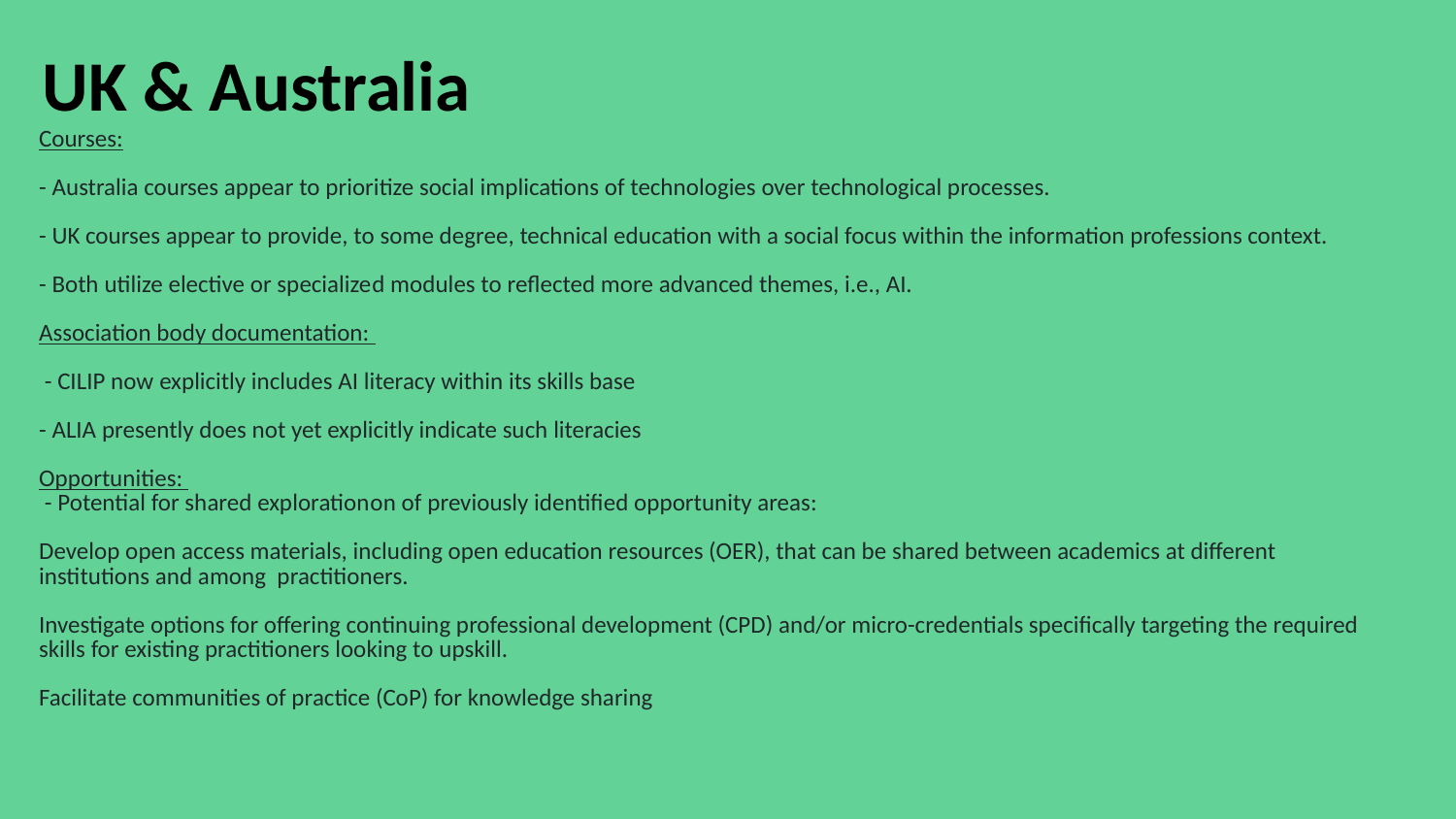

UK & Australia
# Courses: - Australia courses appear to prioritize social implications of technologies over technological processes. - UK courses appear to provide, to some degree, technical education with a social focus within the information professions context. - Both utilize elective or specialized modules to reflected more advanced themes, i.e., AI. Association body documentation: - CILIP now explicitly includes AI literacy within its skills base - ALIA presently does not yet explicitly indicate such literacies Opportunities: - Potential for shared explorationon of previously identified opportunity areas: Develop open access materials, including open education resources (OER), that can be shared between academics at different institutions and among  practitioners. Investigate options for offering continuing professional development (CPD) and/or micro-credentials specifically targeting the required skills for existing practitioners looking to upskill. Facilitate communities of practice (CoP) for knowledge sharing